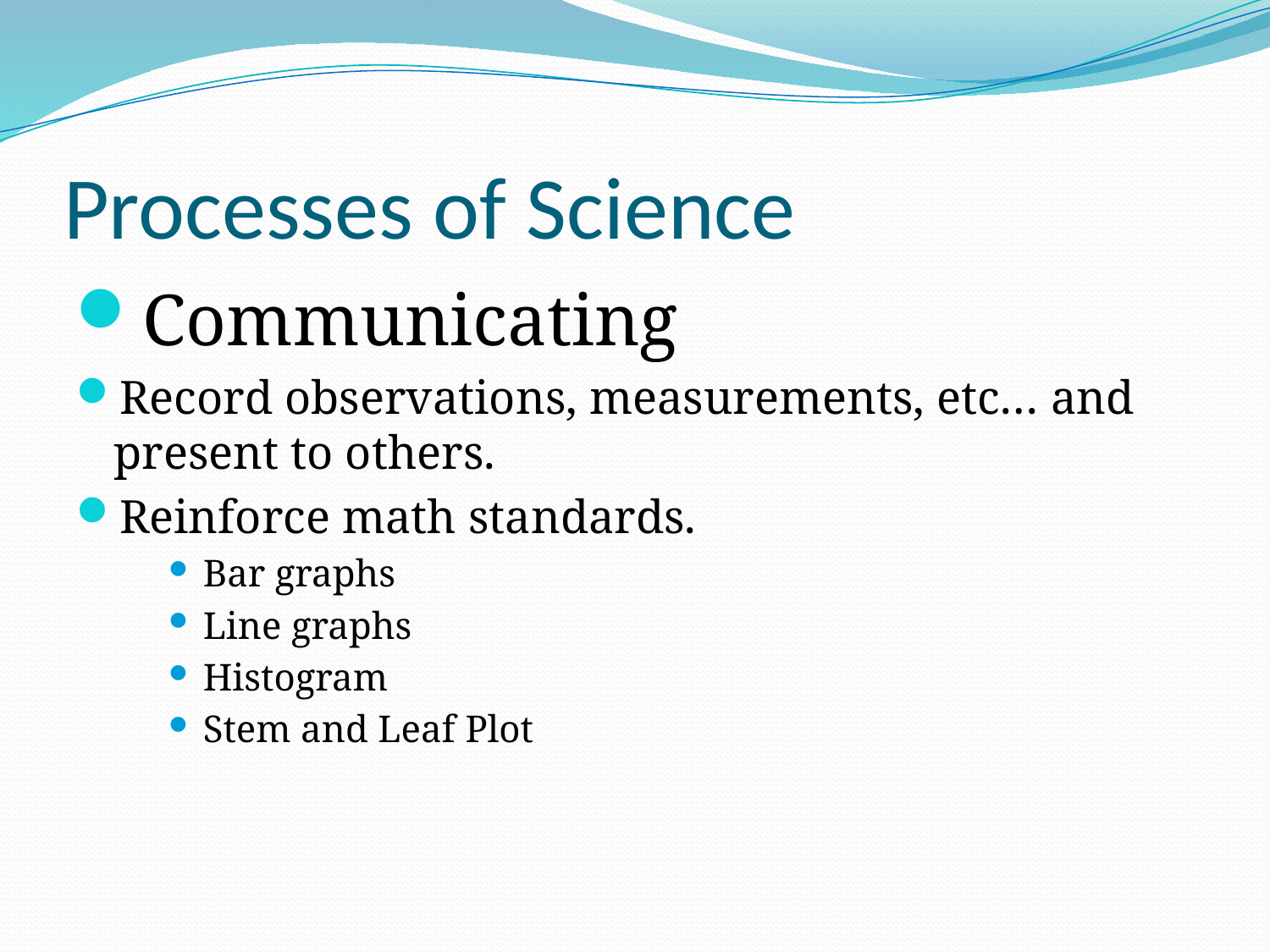

# Processes of Science
Communicating
Record observations, measurements, etc… and present to others.
Reinforce math standards.
Bar graphs
Line graphs
Histogram
Stem and Leaf Plot